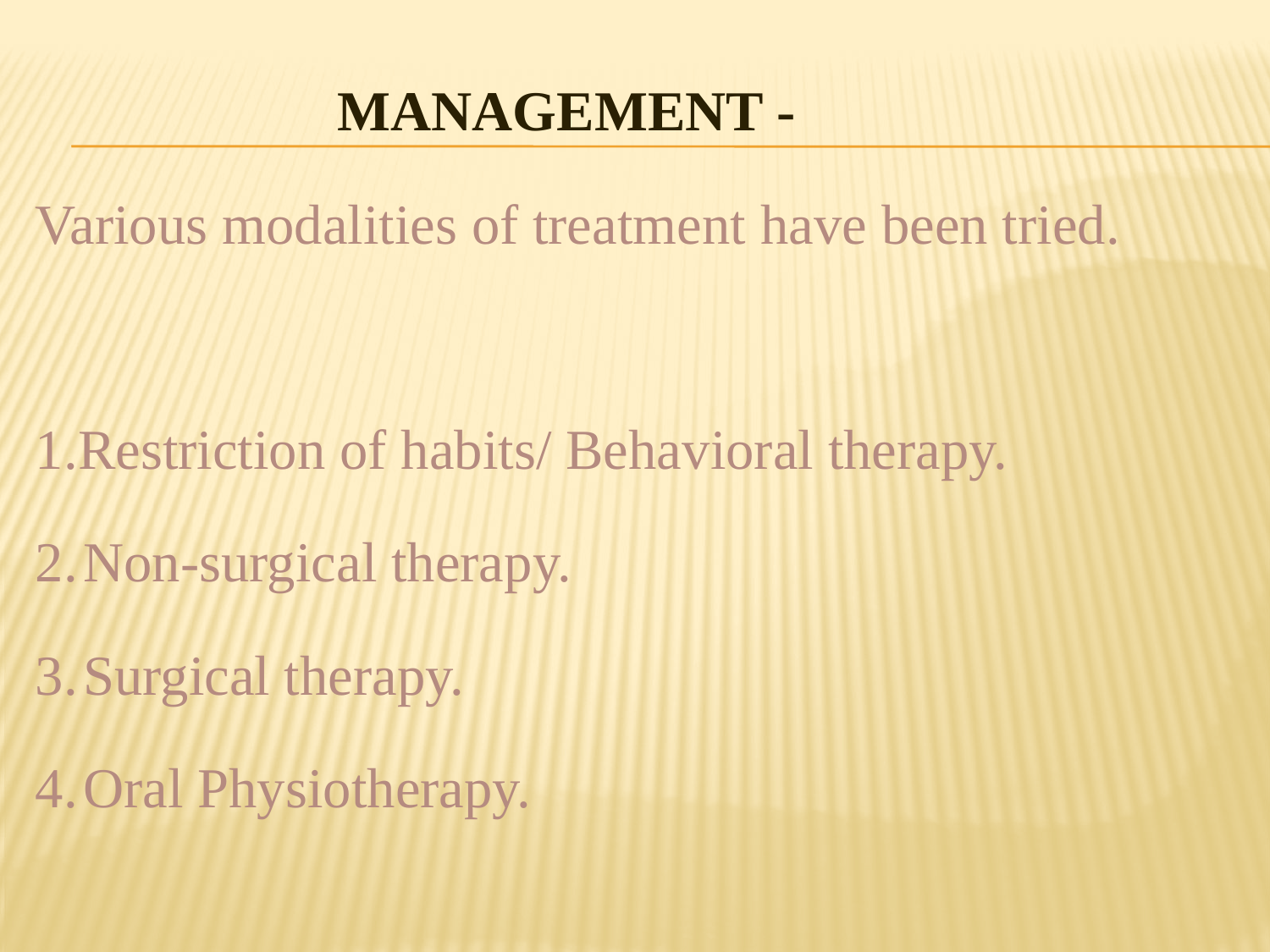

MANAGEMENT -
Various modalities of treatment have been tried.

1.Restriction of habits/ Behavioral therapy.
2.	Non-surgical therapy.
3.	Surgical therapy.
4.	Oral Physiotherapy.